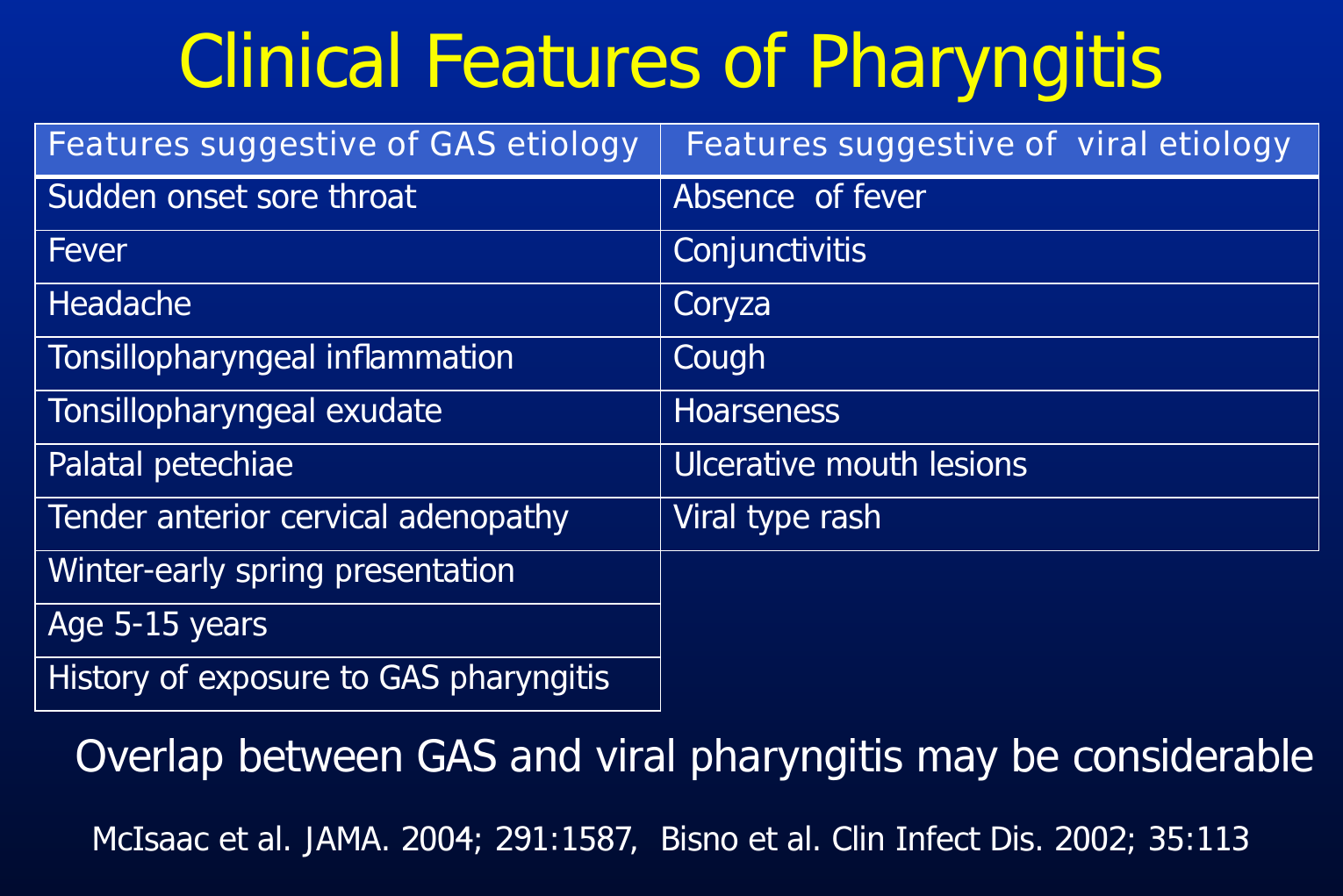

# Clinical Features of Pharyngitis
| Features suggestive of GAS etiology |
| --- |
| Sudden onset sore throat |
| Fever |
| Headache |
| Tonsillopharyngeal inflammation |
| Tonsillopharyngeal exudate |
| Palatal petechiae |
| Tender anterior cervical adenopathy |
| Winter-early spring presentation |
| Age 5-15 years |
| History of exposure to GAS pharyngitis |
| Features suggestive of viral etiology |
| --- |
| Absence of fever |
| Conjunctivitis |
| Coryza |
| Cough |
| Hoarseness |
| Ulcerative mouth lesions |
| Viral type rash |
Overlap between GAS and viral pharyngitis may be considerable
McIsaac et al. JAMA. 2004; 291:1587,  Bisno et al. Clin Infect Dis. 2002; 35:113